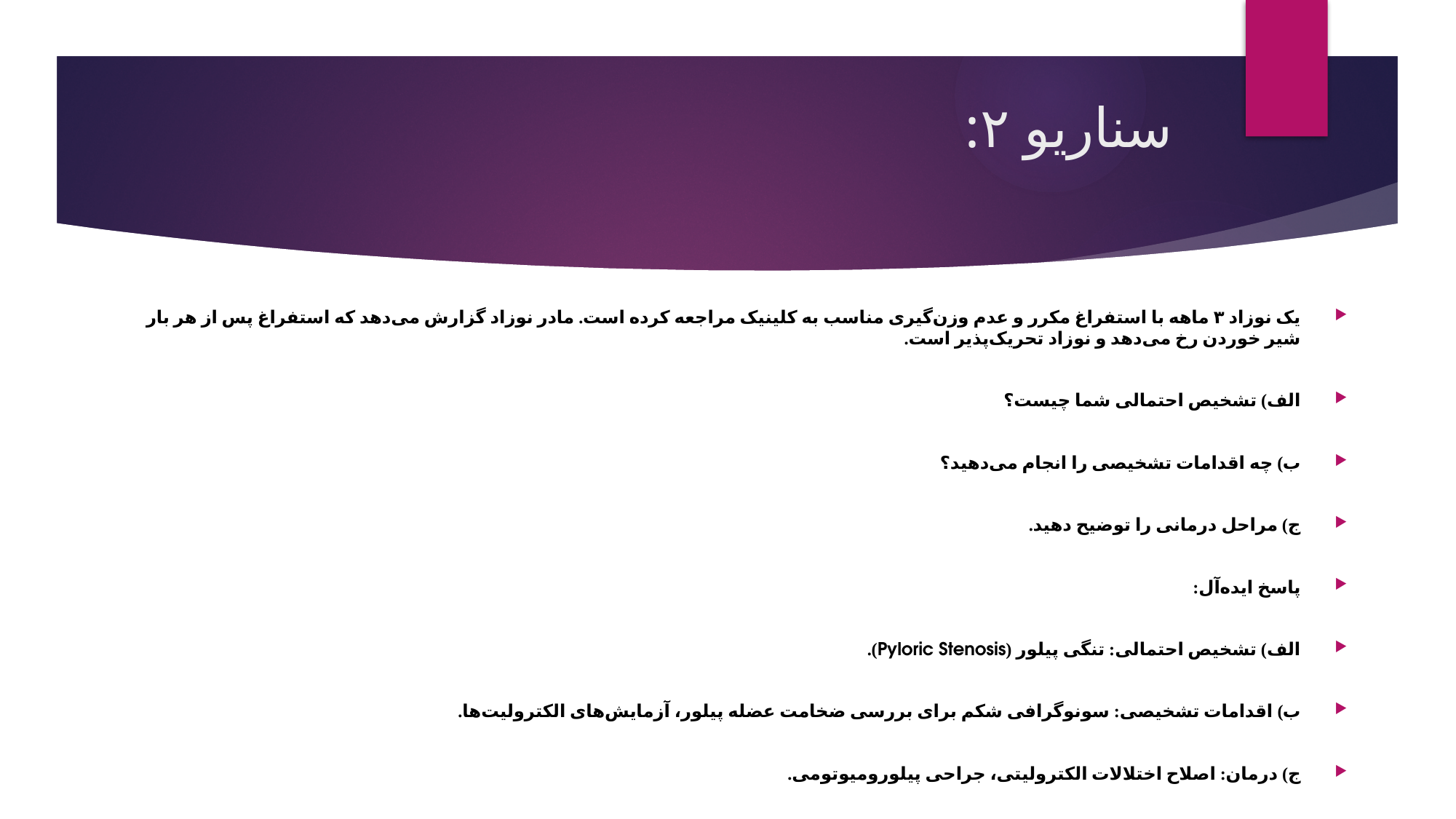

# سناریو ۲:

یک نوزاد ۳ ماهه با استفراغ مکرر و عدم وزن‌گیری مناسب به کلینیک مراجعه کرده است. مادر نوزاد گزارش می‌دهد که استفراغ پس از هر بار شیر خوردن رخ می‌دهد و نوزاد تحریک‌پذیر است.

الف) تشخیص احتمالی شما چیست؟

ب) چه اقدامات تشخیصی را انجام می‌دهید؟

ج) مراحل درمانی را توضیح دهید.

پاسخ ایده‌آل:

الف) تشخیص احتمالی: تنگی پیلور (Pyloric Stenosis).

ب) اقدامات تشخیصی: سونوگرافی شکم برای بررسی ضخامت عضله پیلور، آزمایش‌های الکترولیت‌ها.

ج) درمان: اصلاح اختلالات الکترولیتی، جراحی پیلورومیوتومی.